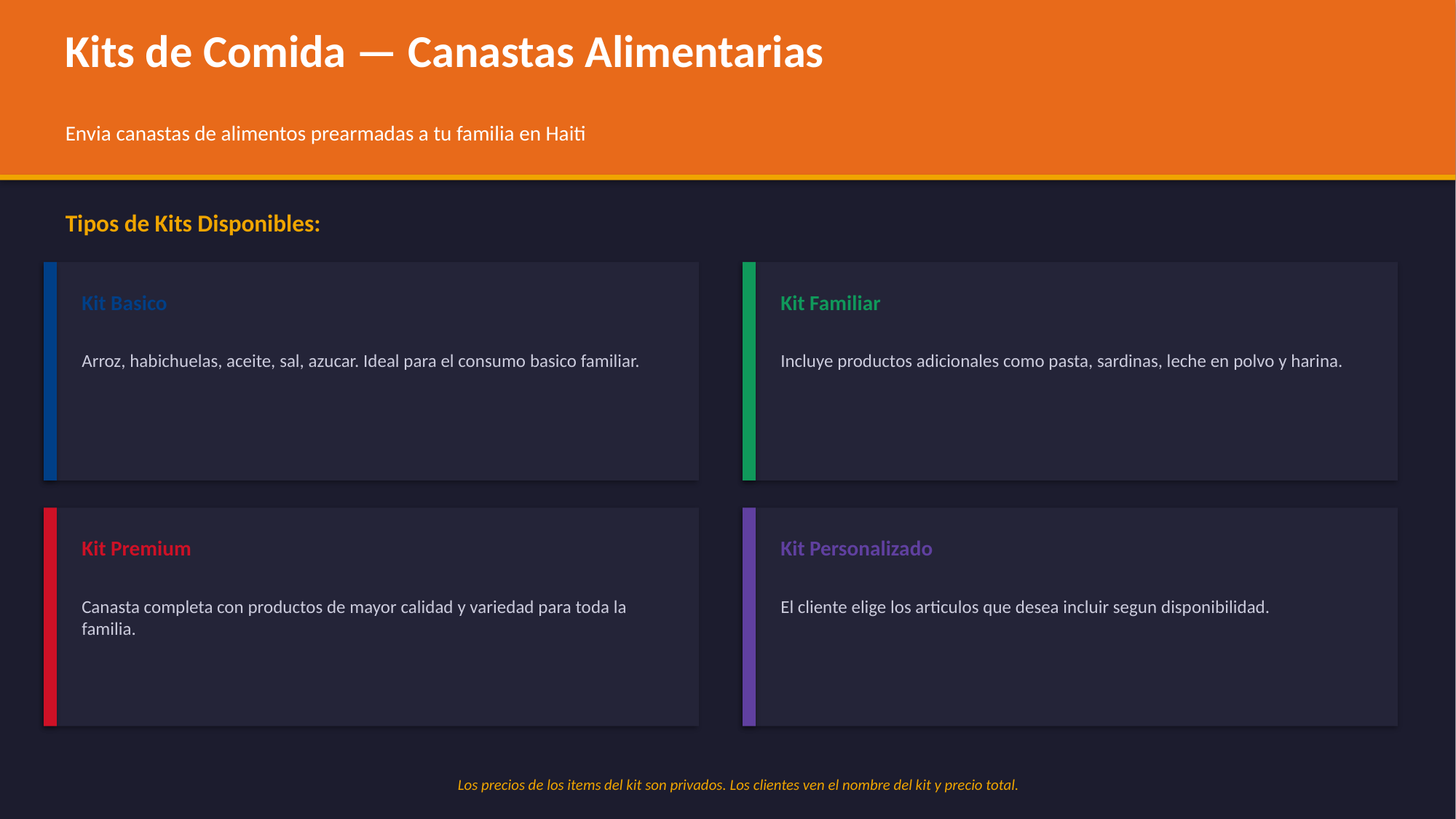

Kits de Comida — Canastas Alimentarias
Envia canastas de alimentos prearmadas a tu familia en Haiti

Tipos de Kits Disponibles:

Kit Basico
Kit Familiar
Arroz, habichuelas, aceite, sal, azucar. Ideal para el consumo basico familiar.
Incluye productos adicionales como pasta, sardinas, leche en polvo y harina.

Kit Premium
Kit Personalizado
Canasta completa con productos de mayor calidad y variedad para toda la familia.
El cliente elige los articulos que desea incluir segun disponibilidad.
Los precios de los items del kit son privados. Los clientes ven el nombre del kit y precio total.